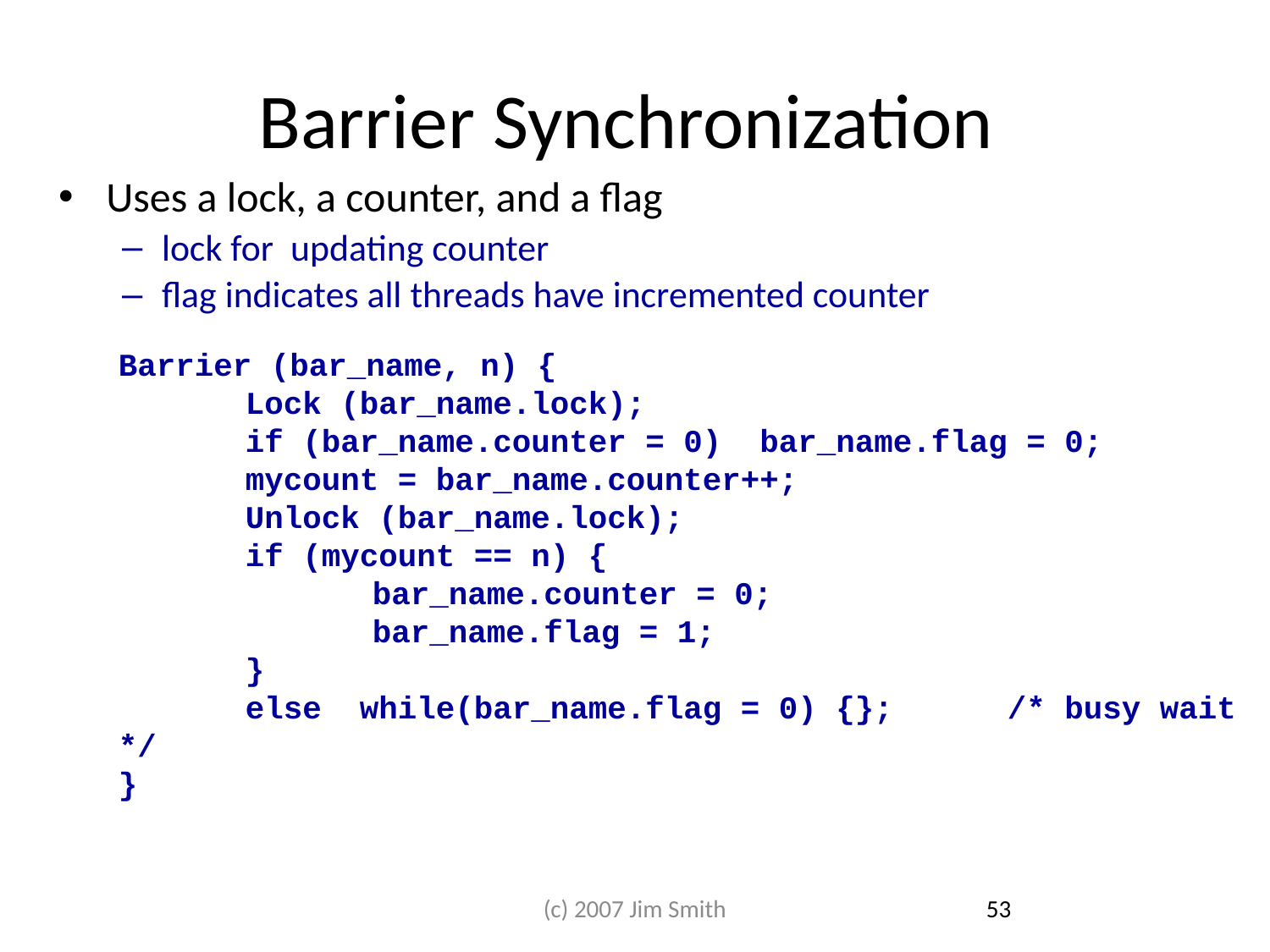

# Barrier Synchronization
Uses a lock, a counter, and a flag
lock for  updating counter
flag indicates all threads have incremented counter

Barrier (bar_name, n) {
	Lock (bar_name.lock);
	if (bar_name.counter = 0)  bar_name.flag = 0;
	mycount = bar_name.counter++;
	Unlock (bar_name.lock);
	if (mycount == n) {
		bar_name.counter = 0;
		bar_name.flag = 1;
	}
	else  while(bar_name.flag = 0) {};	/* busy wait */
}
(c) 2007 Jim Smith
53